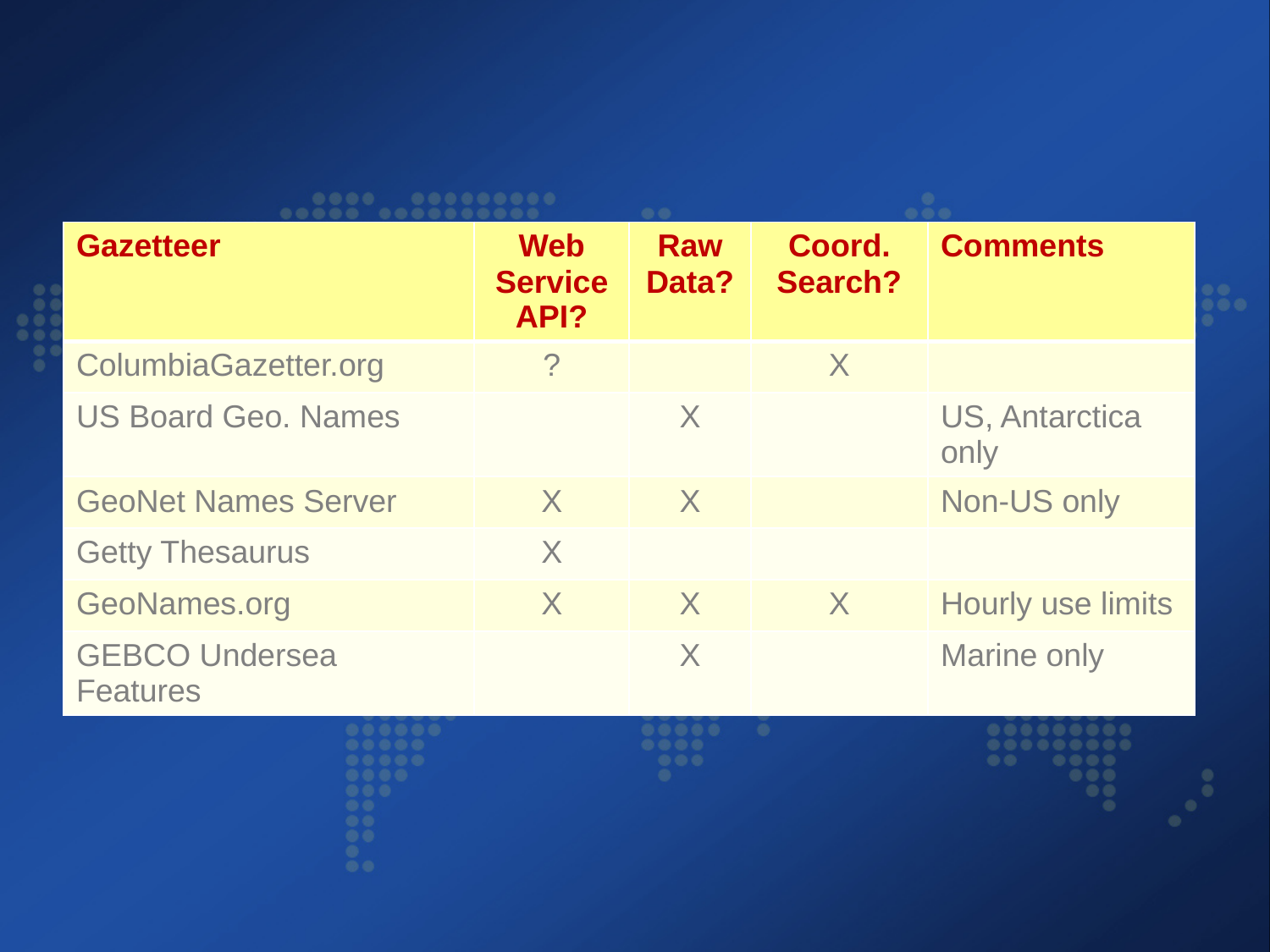

#
| Gazetteer | Web Service API? | Raw Data? | Coord. Search? | Comments |
| --- | --- | --- | --- | --- |
| ColumbiaGazetter.org | ? |  | X |  |
| US Board Geo. Names |  | X |  | US, Antarctica only |
| GeoNet Names Server | X | X |  | Non-US only |
| Getty Thesaurus | X |  |  |  |
| GeoNames.org | X | X | X | Hourly use limits |
| GEBCO Undersea Features |  | X |  | Marine only |